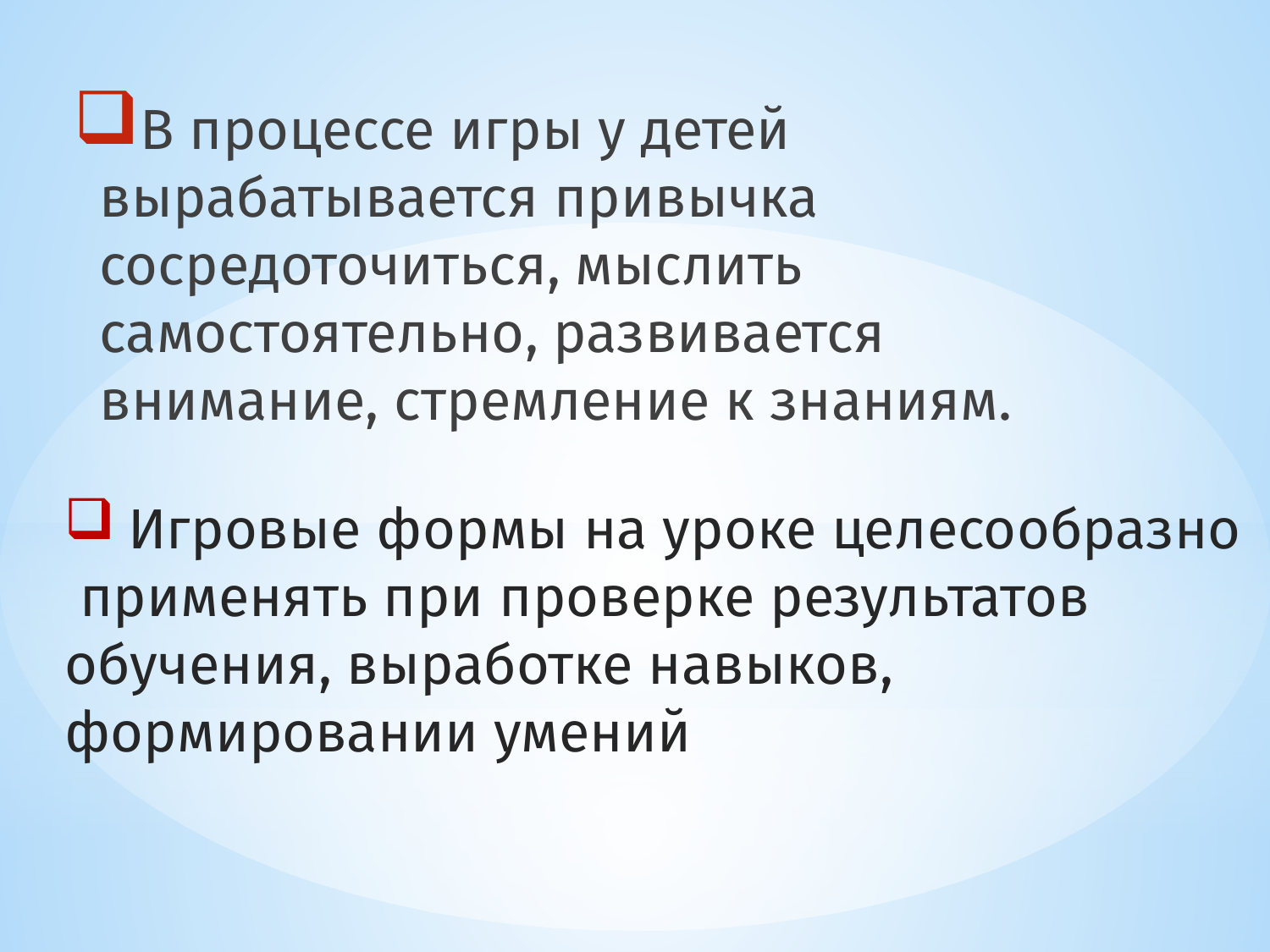

В процессе игры у детей вырабатывается привычка сосредоточиться, мыслить самостоятельно, развивается внимание, стремление к знаниям.
Игровые формы на уроке целесообразно
 применять при проверке результатов
обучения, выработке навыков,
формировании умений